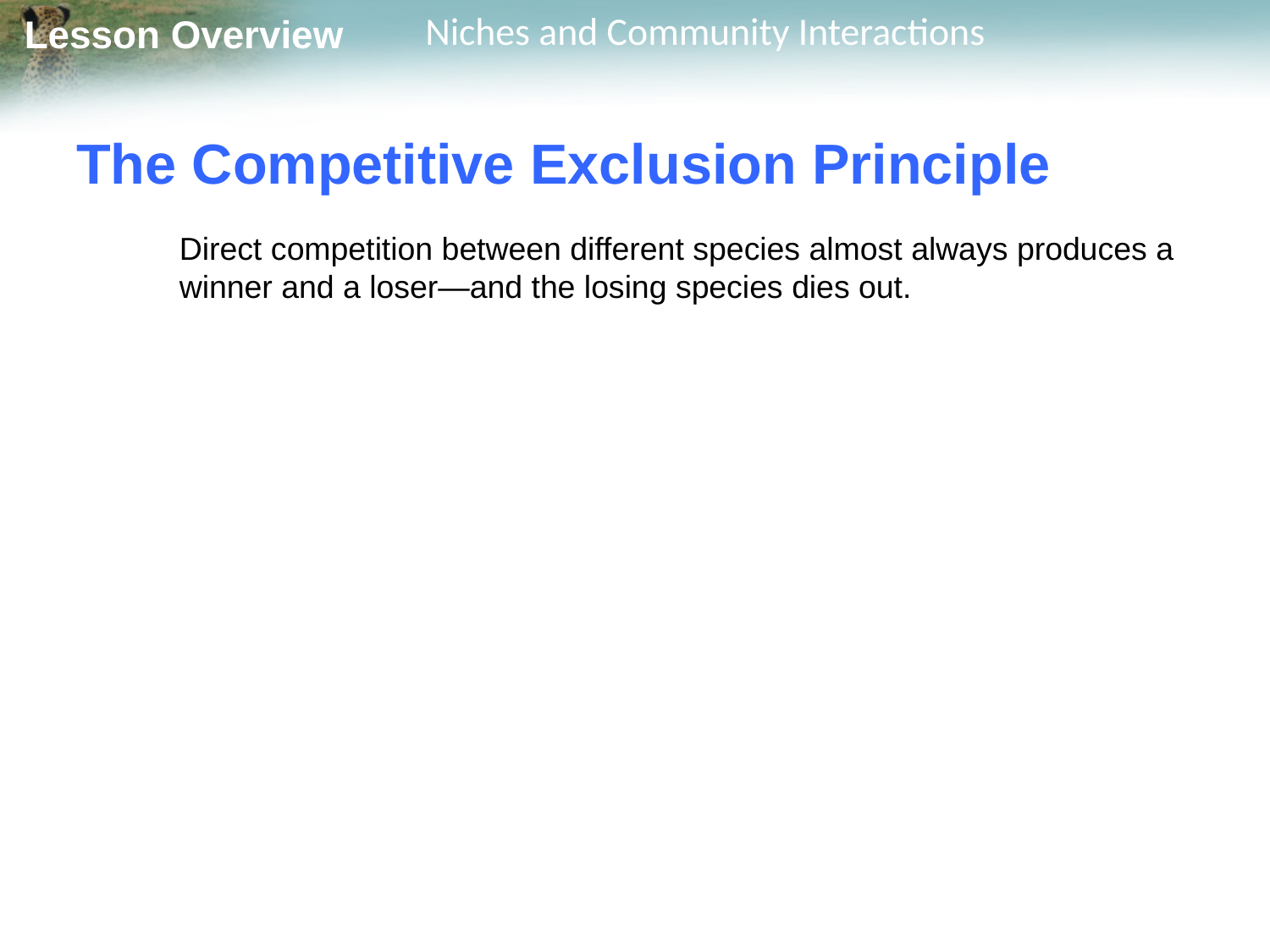

# The Competitive Exclusion Principle
	Direct competition between different species almost always produces a winner and a loser—and the losing species dies out.